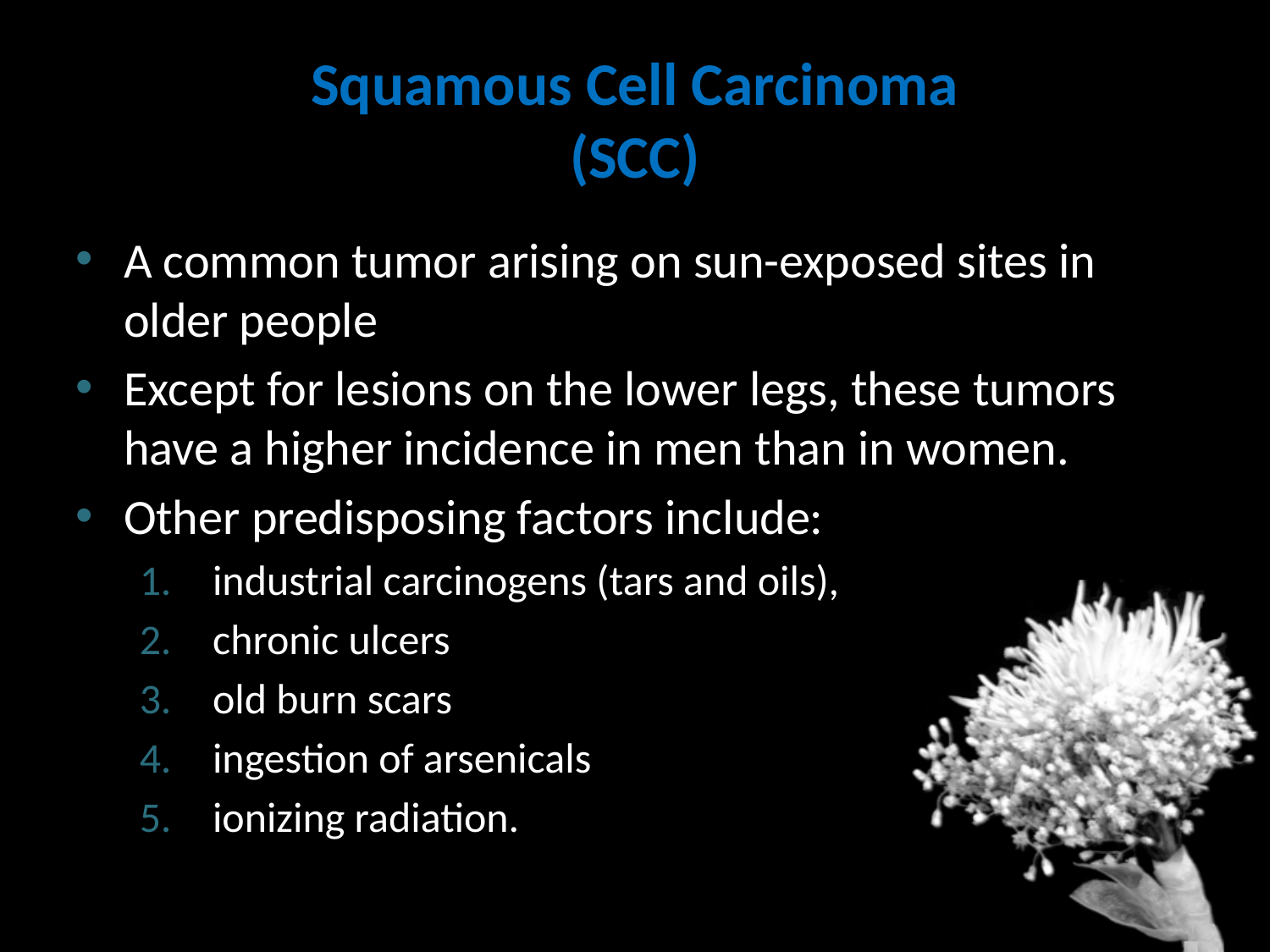

# Squamous Cell Carcinoma (SCC)
A common tumor arising on sun-exposed sites in older people
Except for lesions on the lower legs, these tumors have a higher incidence in men than in women.
Other predisposing factors include:
 industrial carcinogens (tars and oils),
 chronic ulcers
 old burn scars
 ingestion of arsenicals
 ionizing radiation.